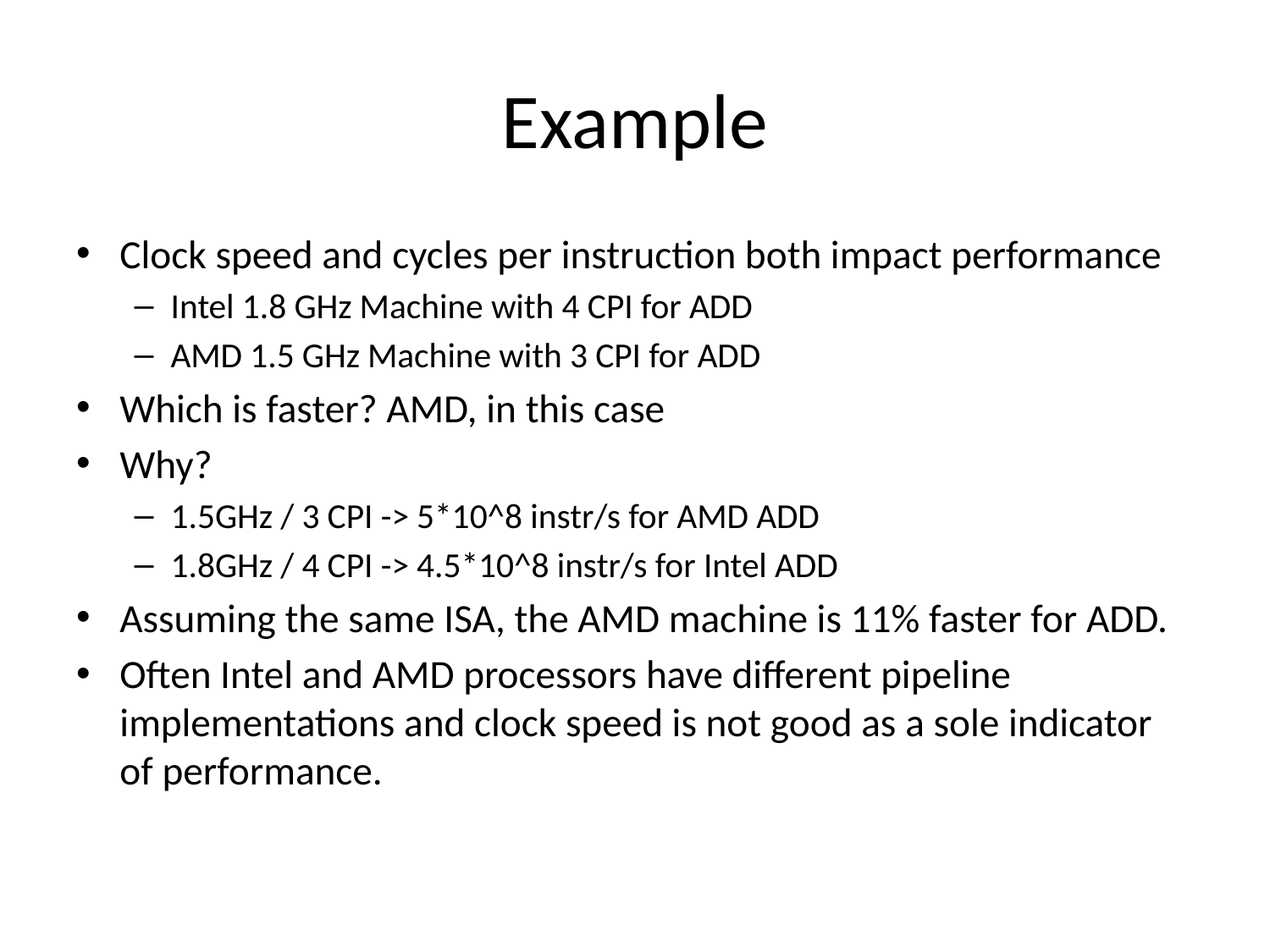

# Example
Clock speed and cycles per instruction both impact performance
Intel 1.8 GHz Machine with 4 CPI for ADD
AMD 1.5 GHz Machine with 3 CPI for ADD
Which is faster? AMD, in this case
Why?
1.5GHz / 3 CPI -> 5*10^8 instr/s for AMD ADD
1.8GHz / 4 CPI -> 4.5*10^8 instr/s for Intel ADD
Assuming the same ISA, the AMD machine is 11% faster for ADD.
Often Intel and AMD processors have different pipeline implementations and clock speed is not good as a sole indicator of performance.